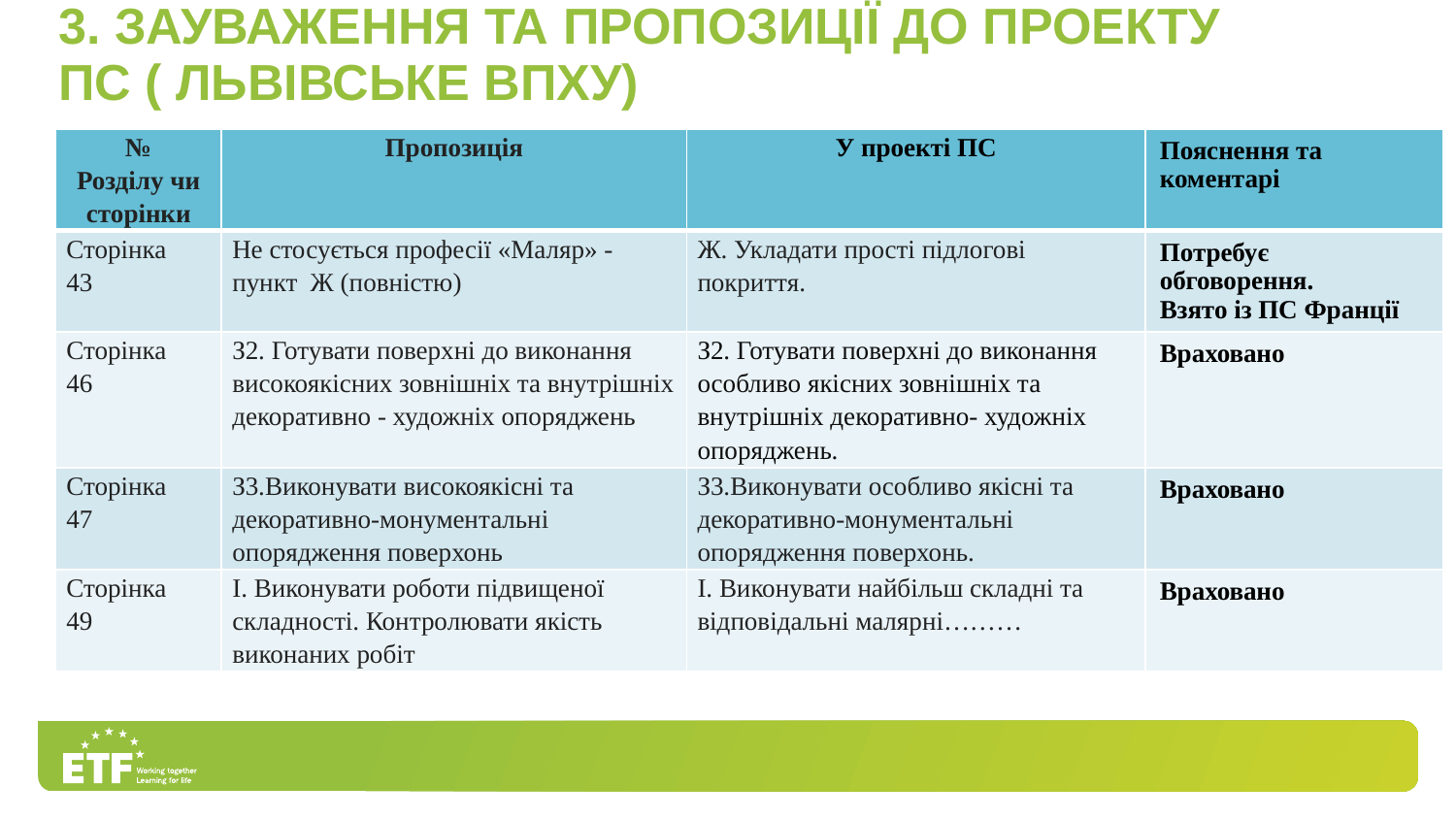

3. Зауваження та пропозиції до проекту
ПС ( Львівське ВПХУ)
| № Розділу чи сторінки | Пропозиція | У проекті ПС | Пояснення та коментарі |
| --- | --- | --- | --- |
| Сторінка 43 | Не стосується професії «Маляр» - пункт Ж (повністю) | Ж. Укладати прості підлогові покриття. | Потребує обговорення. Взято із ПС Франції |
| Сторінка 46 | З2. Готувати поверхні до виконання високоякісних зовнішніх та внутрішніх декоративно - художніх опоряджень | З2. Готувати поверхні до виконання особливо якісних зовнішніх та внутрішніх декоративно- художніх опоряджень. | Враховано |
| Сторінка 47 | З3.Виконувати високоякісні та декоративно-монументальні опорядження поверхонь | З3.Виконувати особливо якісні та декоративно-монументальні опорядження поверхонь. | Враховано |
| Сторінка 49 | І. Виконувати роботи підвищеної складності. Контролювати якість виконаних робіт | І. Виконувати найбільш складні та відповідальні малярні……… | Враховано |